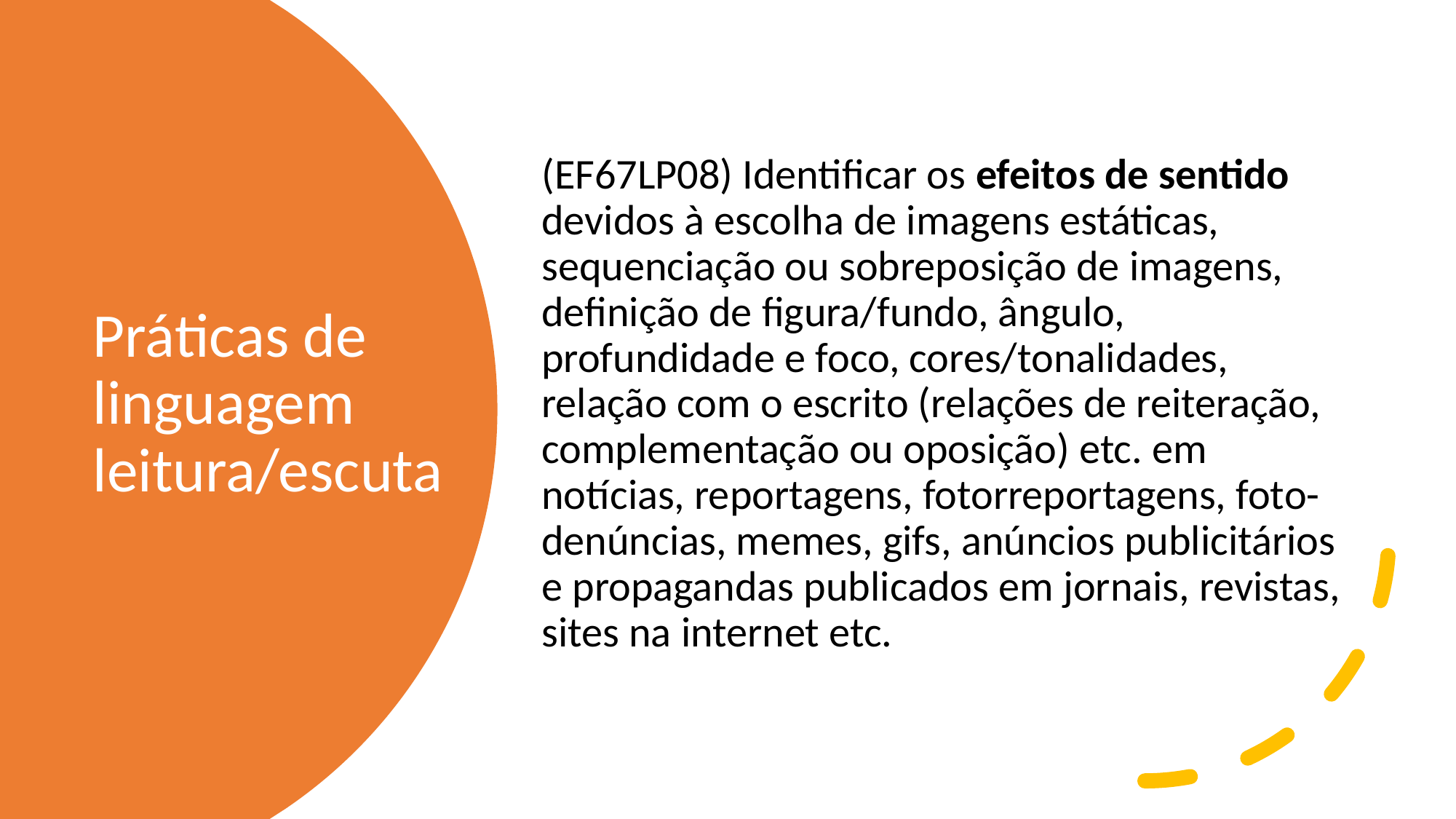

(EF67LP08) Identificar os efeitos de sentido devidos à escolha de imagens estáticas, sequenciação ou sobreposição de imagens, definição de figura/fundo, ângulo, profundidade e foco, cores/tonalidades, relação com o escrito (relações de reiteração, complementação ou oposição) etc. em notícias, reportagens, fotorreportagens, foto-denúncias, memes, gifs, anúncios publicitários e propagandas publicados em jornais, revistas, sites na internet etc.
# Práticas de linguagem leitura/escuta